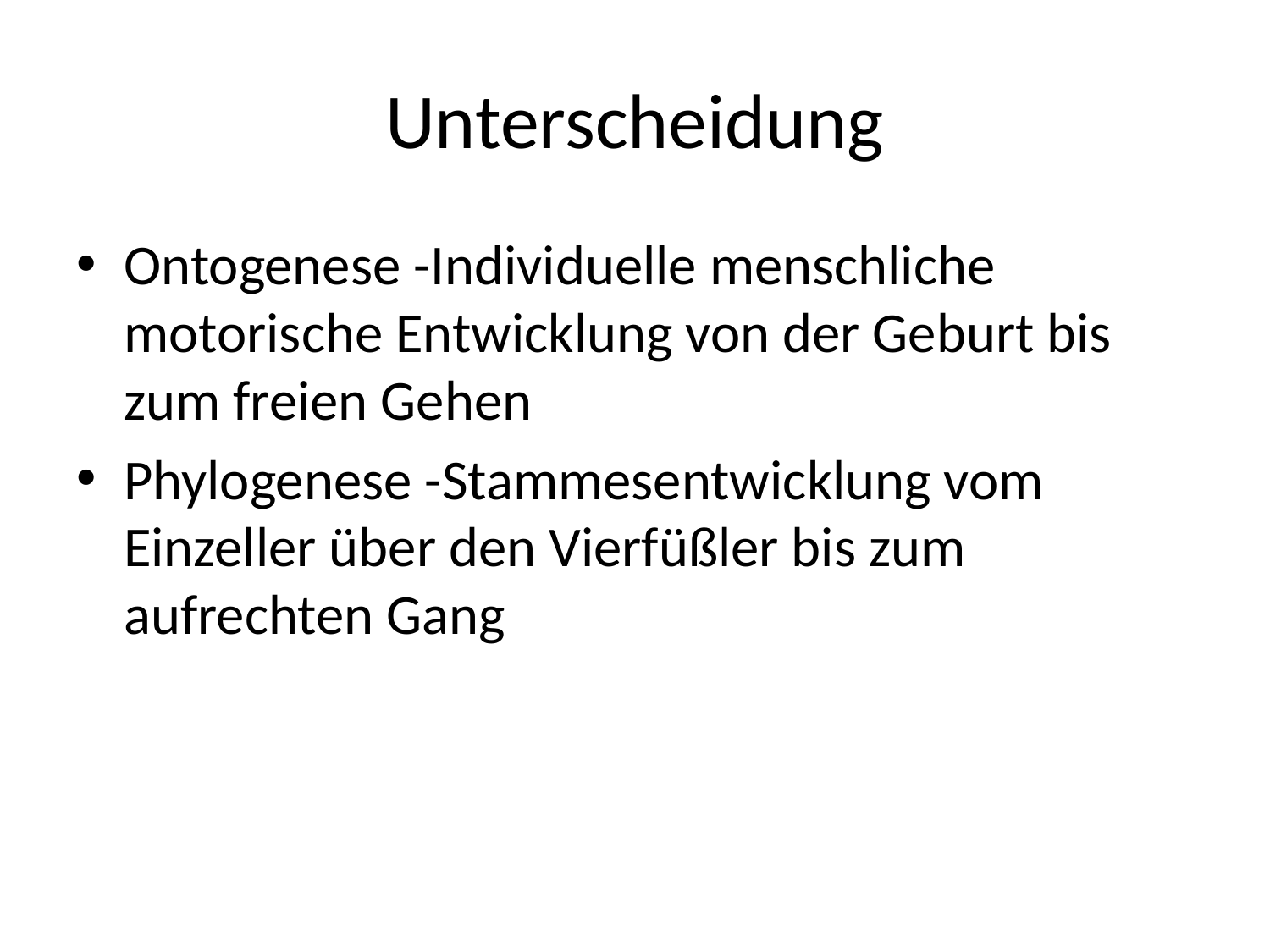

# Unterscheidung
Ontogenese -Individuelle menschliche motorische Entwicklung von der Geburt bis zum freien Gehen
Phylogenese -Stammesentwicklung vom Einzeller über den Vierfüßler bis zum aufrechten Gang